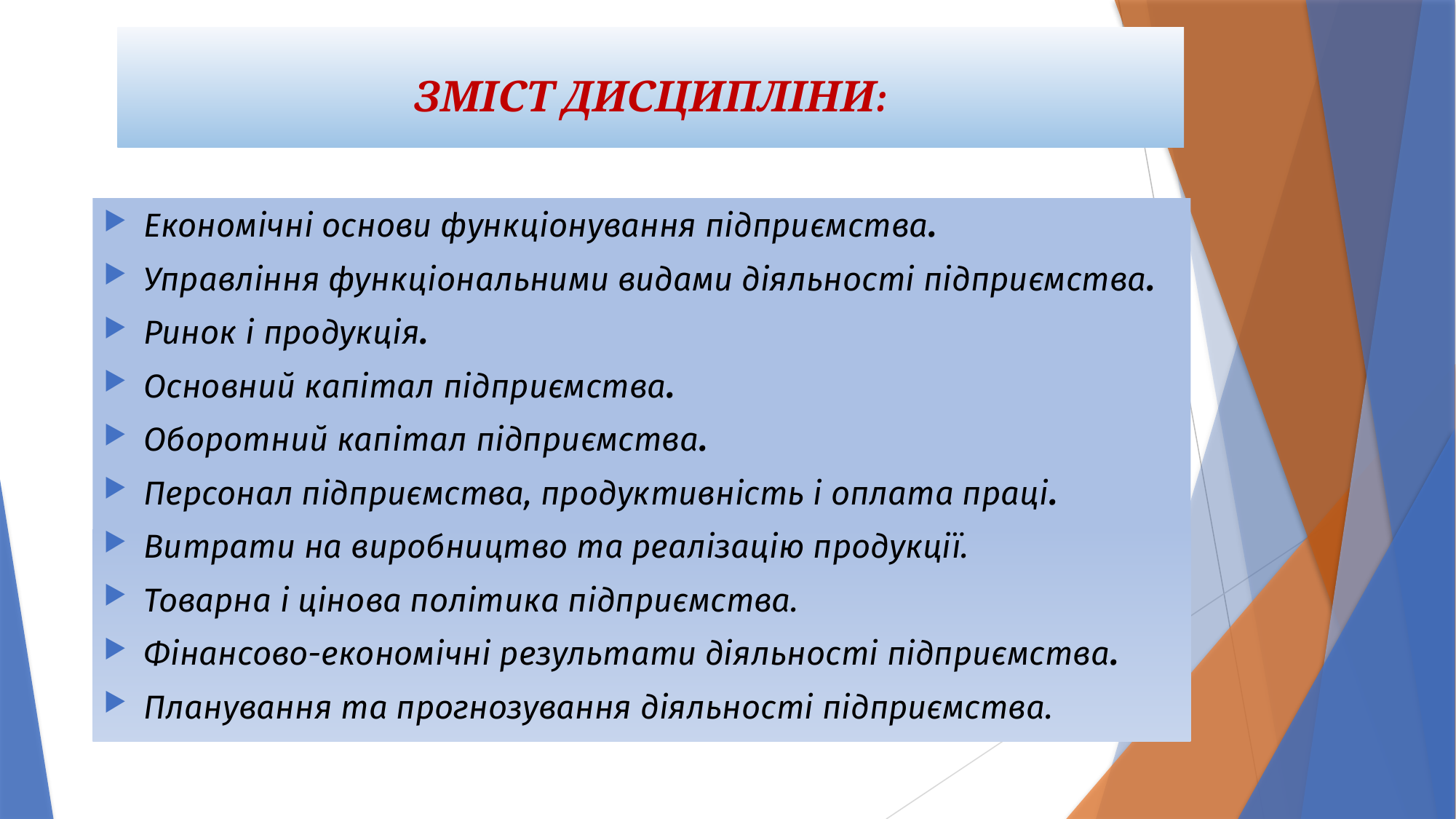

# ЗМІСТ ДИСЦИПЛІНИ:
Економічні основи функціонування підприємства.
Управління функціональними видами діяльності підприємства.
Ринок і продукція.
Основний капітал підприємства.
Оборотний капітал підприємства.
Персонал підприємства, продуктивність і оплата праці.
Витрати на виробництво та реалізацію продукції.
Товарна і цінова політика підприємства.
Фінансово-економічні результати діяльності підприємства.
Планування та прогнозування діяльності підприємства.